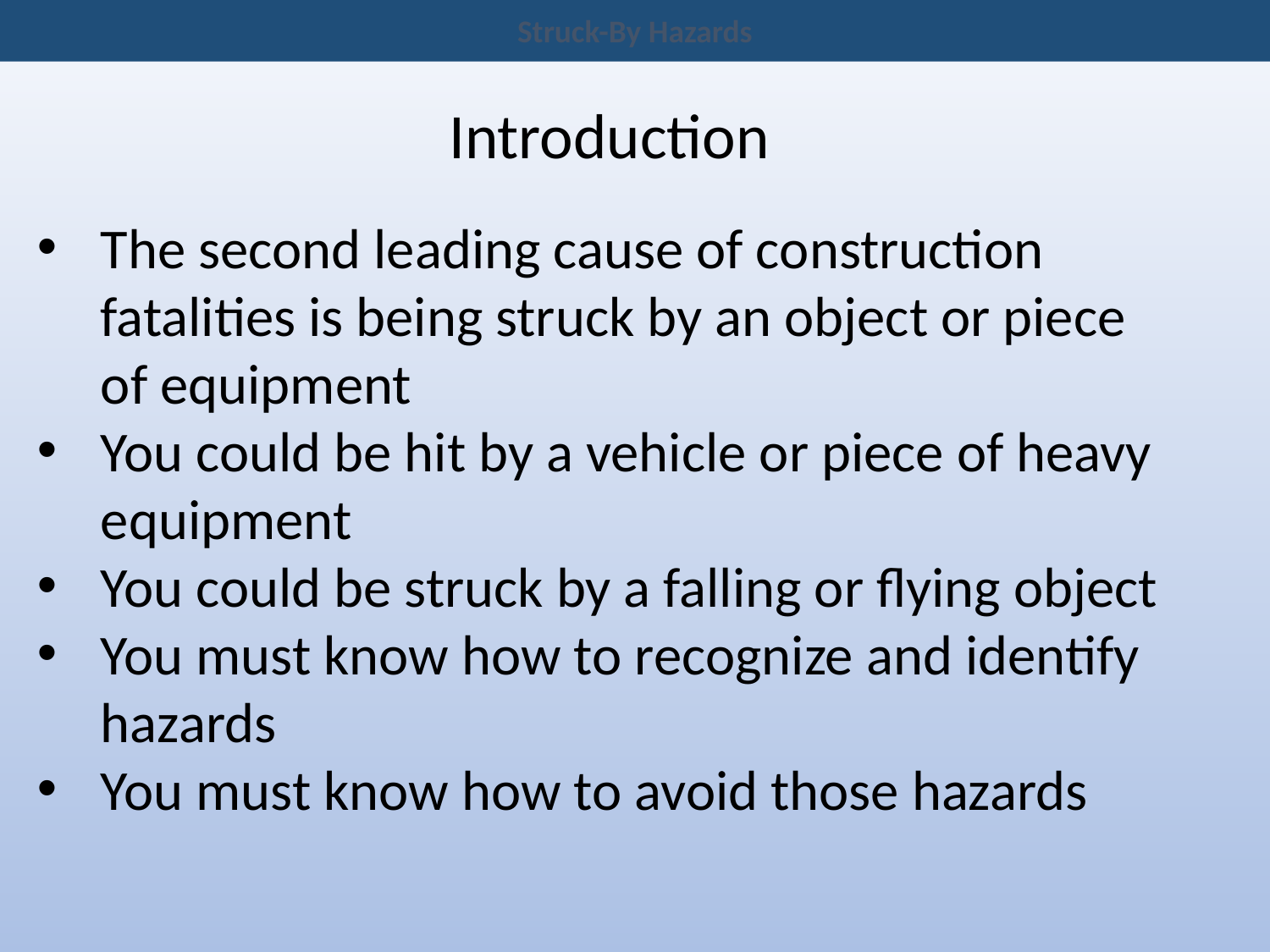

Struck-By Hazards
Introduction
The second leading cause of construction fatalities is being struck by an object or piece of equipment
You could be hit by a vehicle or piece of heavy equipment
You could be struck by a falling or flying object
You must know how to recognize and identify hazards
You must know how to avoid those hazards